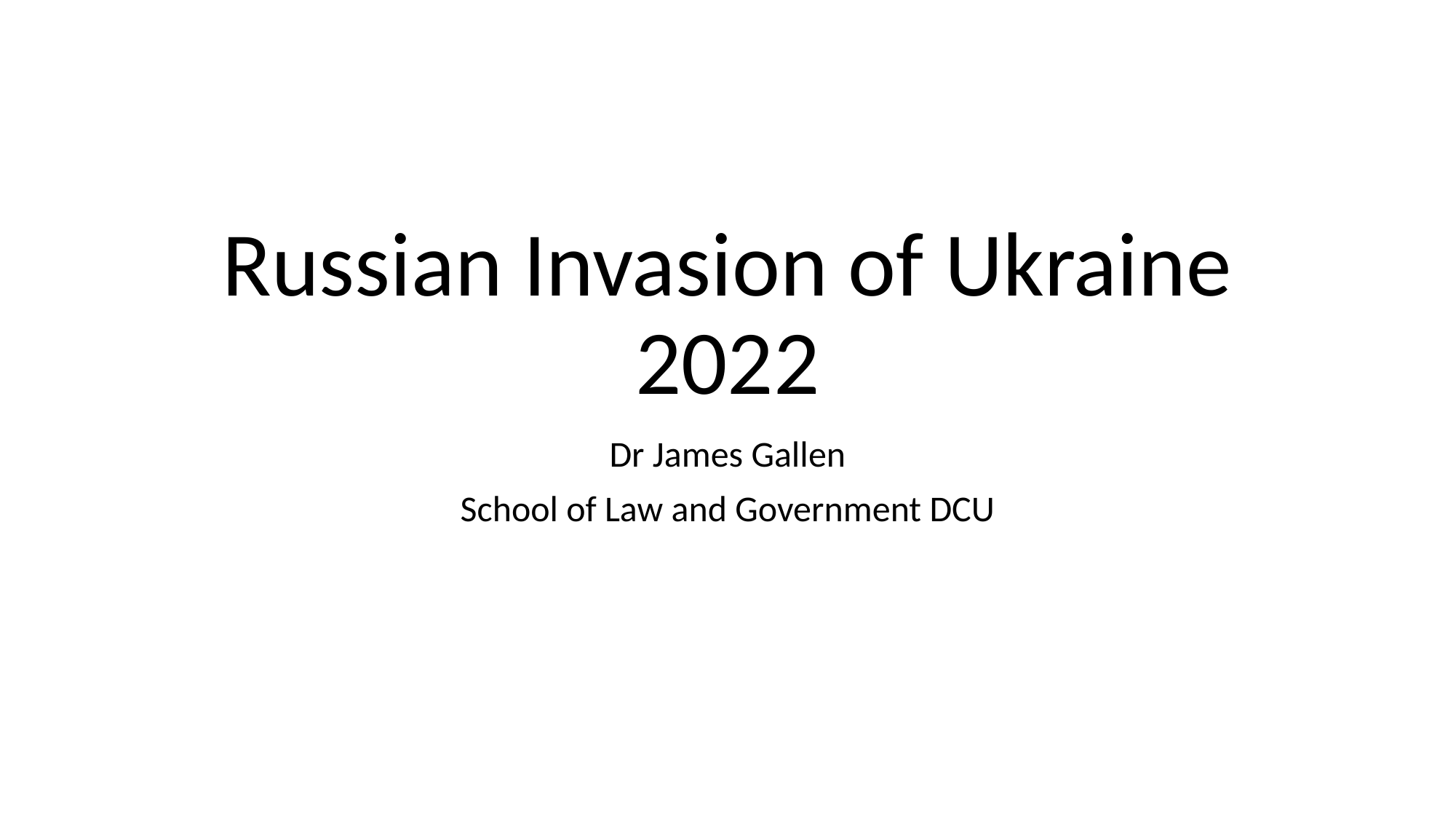

# Russian Invasion of Ukraine 2022
Dr James Gallen
School of Law and Government DCU